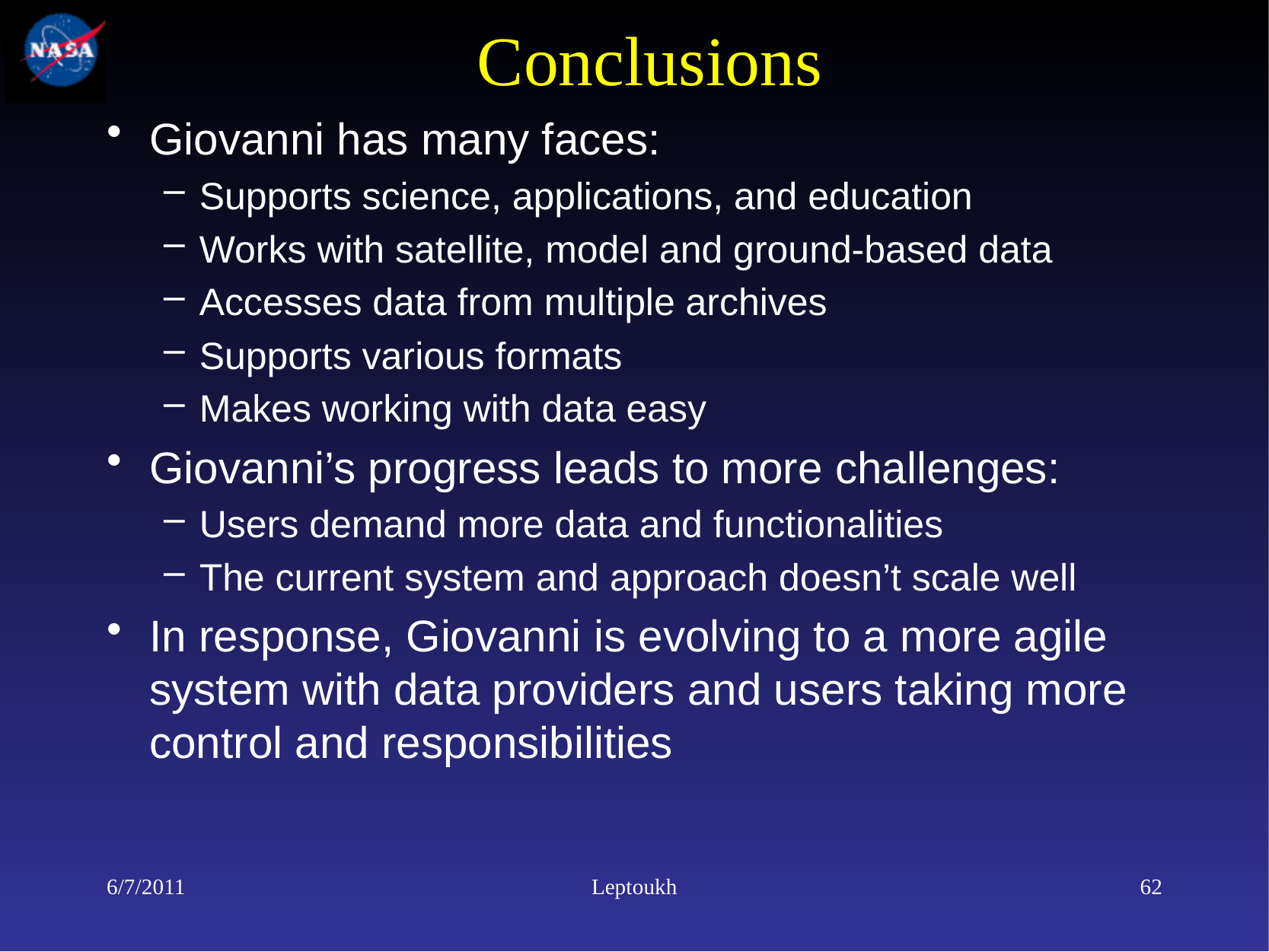

# Conclusions
Giovanni has many faces:
Supports science, applications, and education
Works with satellite, model and ground-based data
Accesses data from multiple archives
Supports various formats
Makes working with data easy
Giovanni’s progress leads to more challenges:
Users demand more data and functionalities
The current system and approach doesn’t scale well
In response, Giovanni is evolving to a more agile system with data providers and users taking more control and responsibilities
6/7/2011
Leptoukh
62